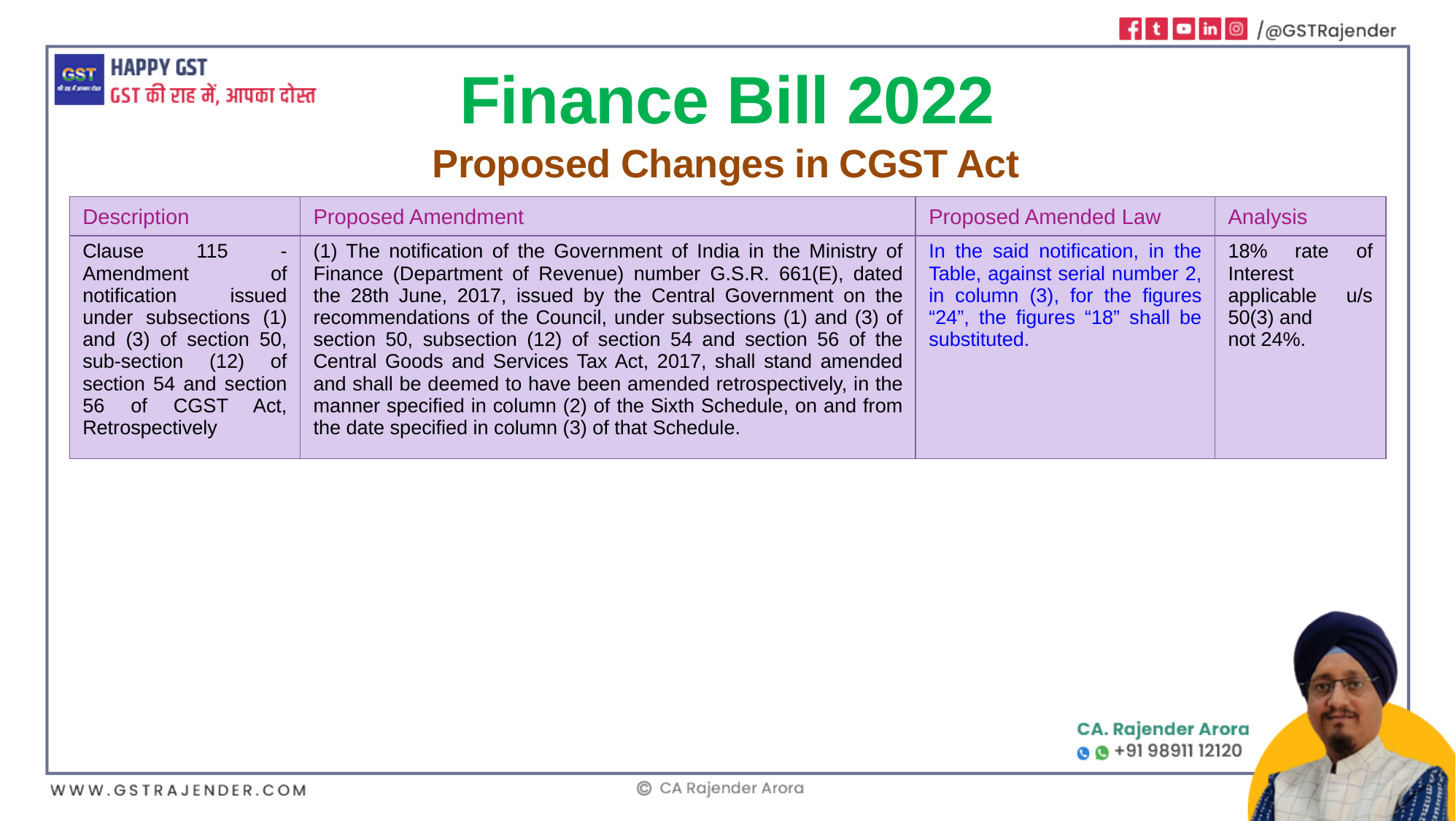

Finance Bill 2022
Proposed Changes in CGST Act

| Description | Proposed Amendment | Proposed Amended Law | Analysis |
| --- | --- | --- | --- |
| Clause 115 - Amendment of notification issued under subsections (1) and (3) of section 50, sub-section (12) of section 54 and section 56 of CGST Act, Retrospectively | (1) The notification of the Government of India in the Ministry of Finance (Department of Revenue) number G.S.R. 661(E), dated the 28th June, 2017, issued by the Central Government on the recommendations of the Council, under subsections (1) and (3) of section 50, subsection (12) of section 54 and section 56 of the Central Goods and Services Tax Act, 2017, shall stand amended and shall be deemed to have been amended retrospectively, in the manner specified in column (2) of the Sixth Schedule, on and from the date specified in column (3) of that Schedule. | In the said notification, in the Table, against serial number 2, in column (3), for the figures “24”, the figures “18” shall be substituted. | 18% rate of Interest applicable u/s 50(3) and not 24%. |